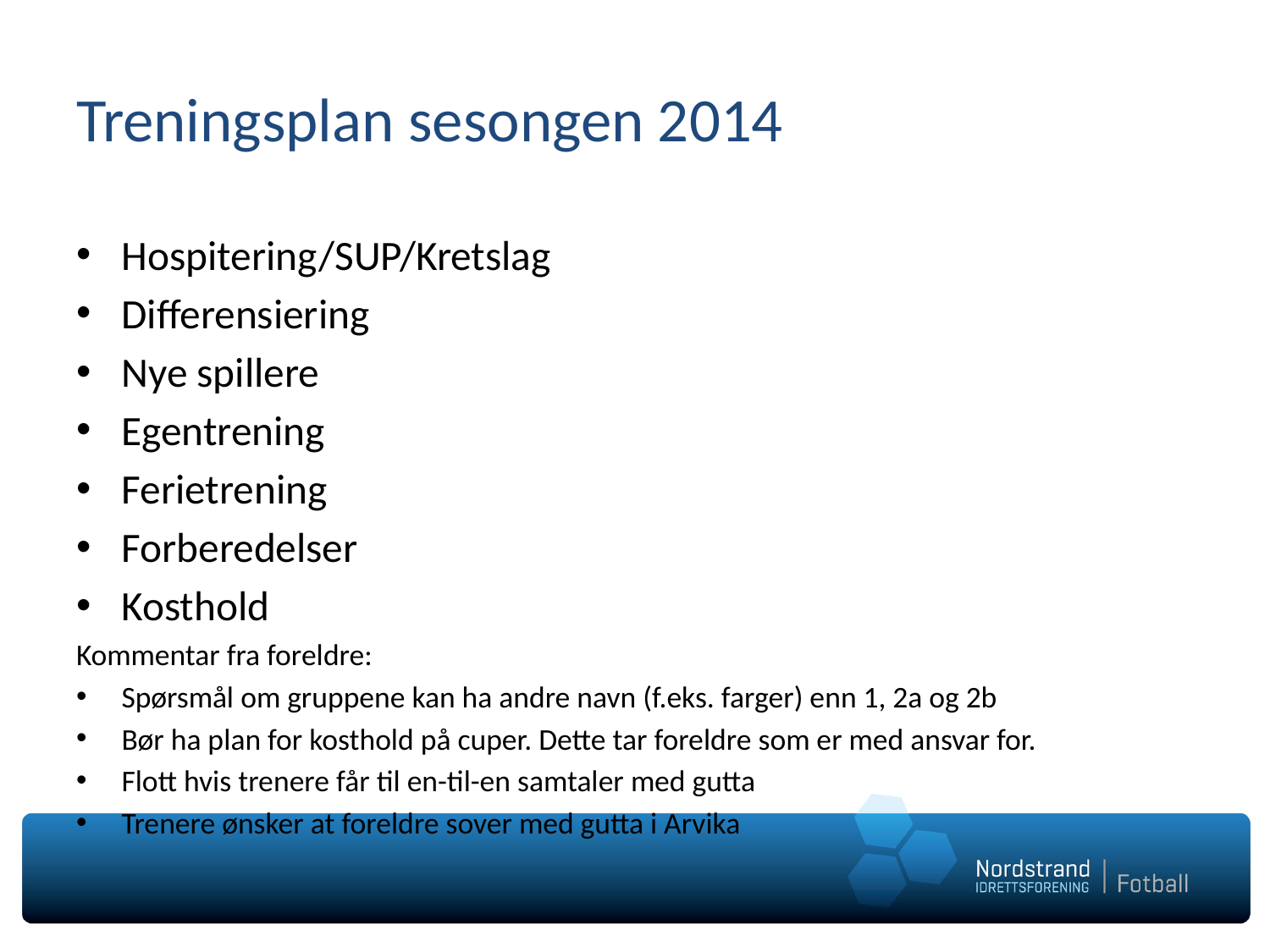

# Treningsplan sesongen 2014
Hospitering/SUP/Kretslag
Differensiering
Nye spillere
Egentrening
Ferietrening
Forberedelser
Kosthold
Kommentar fra foreldre:
Spørsmål om gruppene kan ha andre navn (f.eks. farger) enn 1, 2a og 2b
Bør ha plan for kosthold på cuper. Dette tar foreldre som er med ansvar for.
Flott hvis trenere får til en-til-en samtaler med gutta
Trenere ønsker at foreldre sover med gutta i Arvika